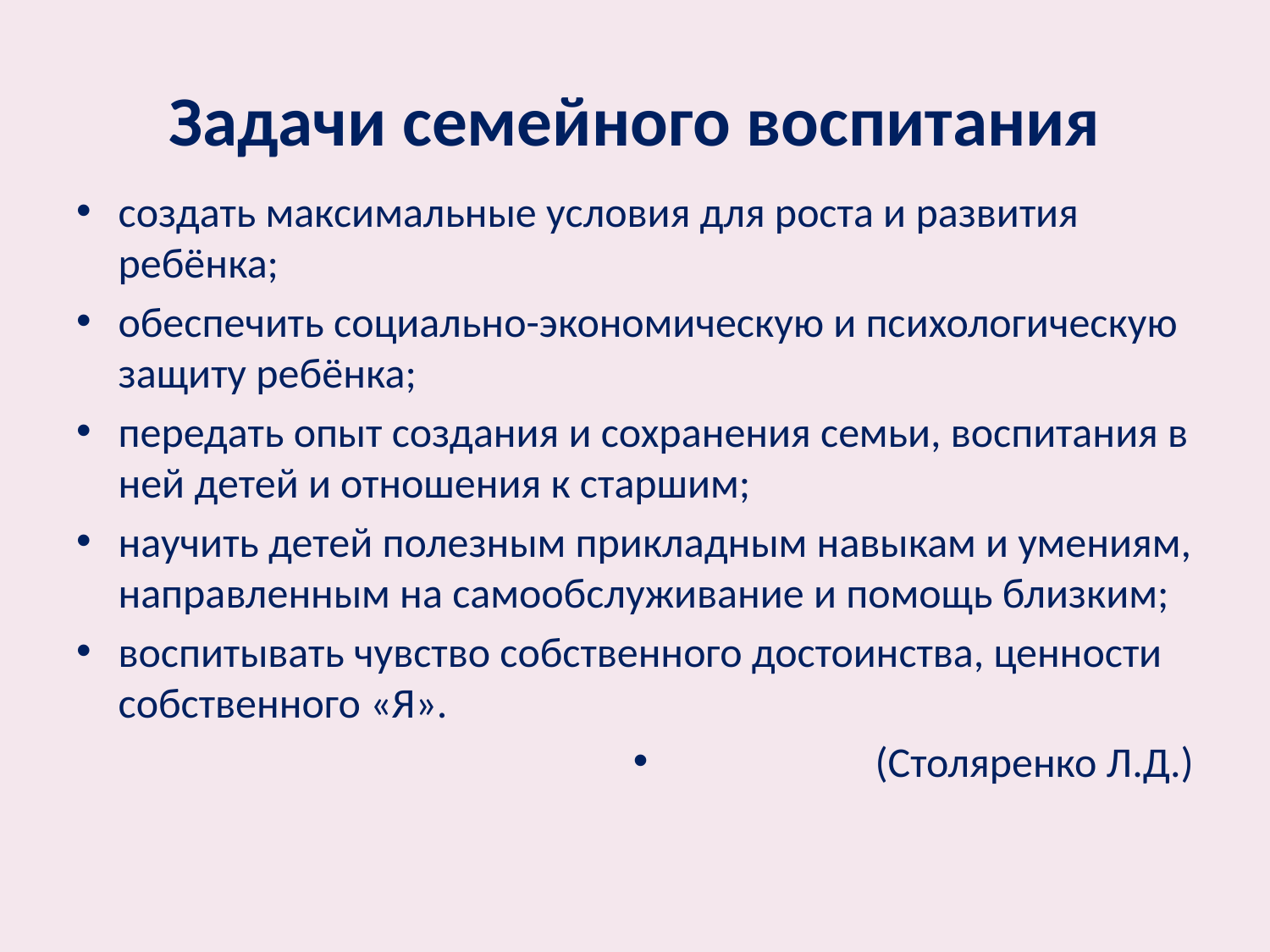

# Задачи семейного воспитания
создать максимальные условия для роста и развития ребёнка;
обеспечить социально-экономическую и психологическую защиту ребёнка;
передать опыт создания и сохранения семьи, воспитания в ней детей и отношения к старшим;
научить детей полезным прикладным навыкам и умениям, направленным на самообслуживание и помощь близким;
воспитывать чувство собственного достоинства, ценности собственного «Я».
(Столяренко Л.Д.)